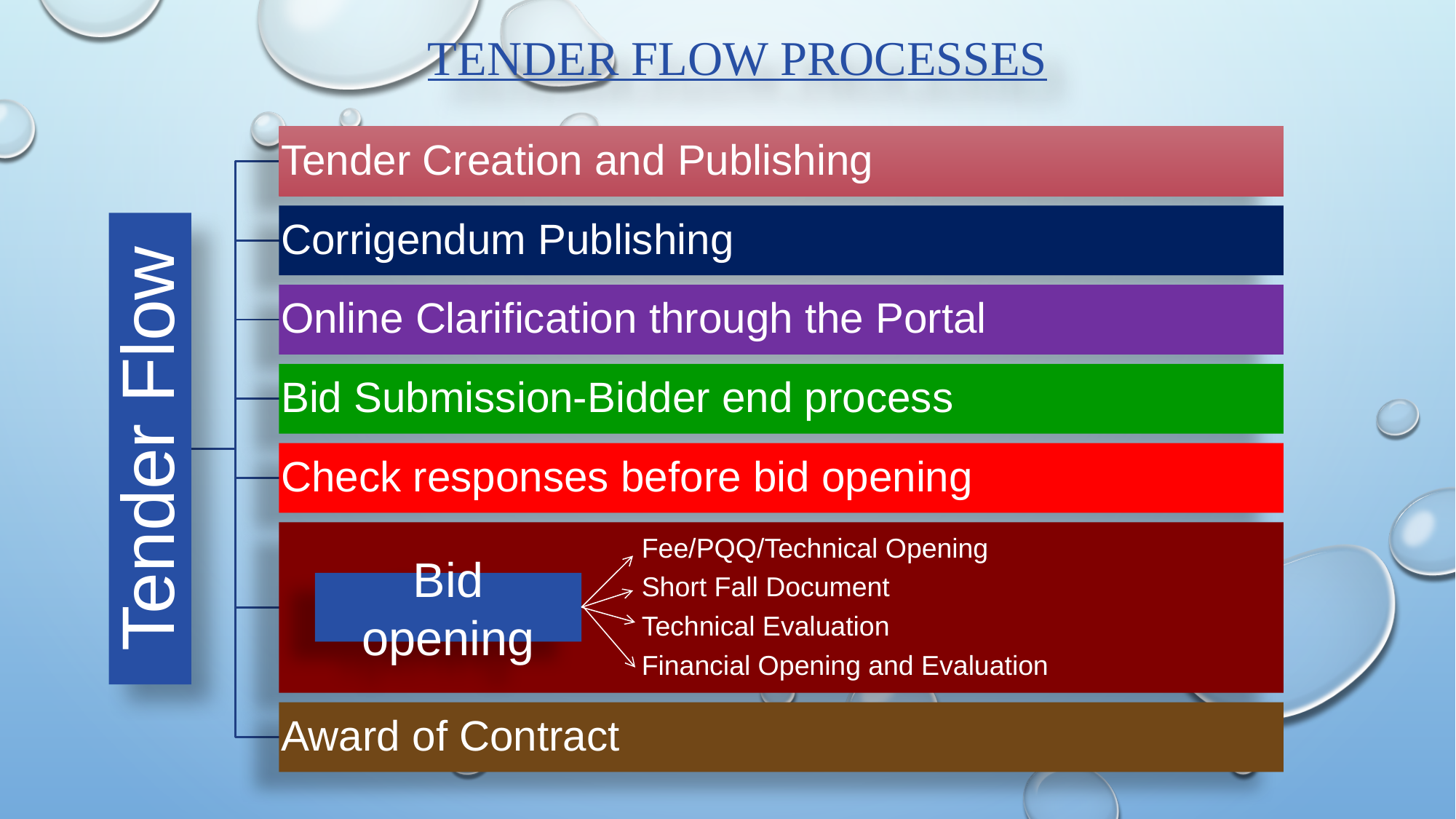

Tender flow processes

Tender Flow
Tender Creation and Publishing
Corrigendum Publishing
Online Clarification through the Portal
Bid Submission-Bidder end process
Check responses before bid opening
Fee/PQQ/Technical Opening
Short Fall Document
Technical Evaluation
Financial Opening and Evaluation
Award of Contract
Bid opening